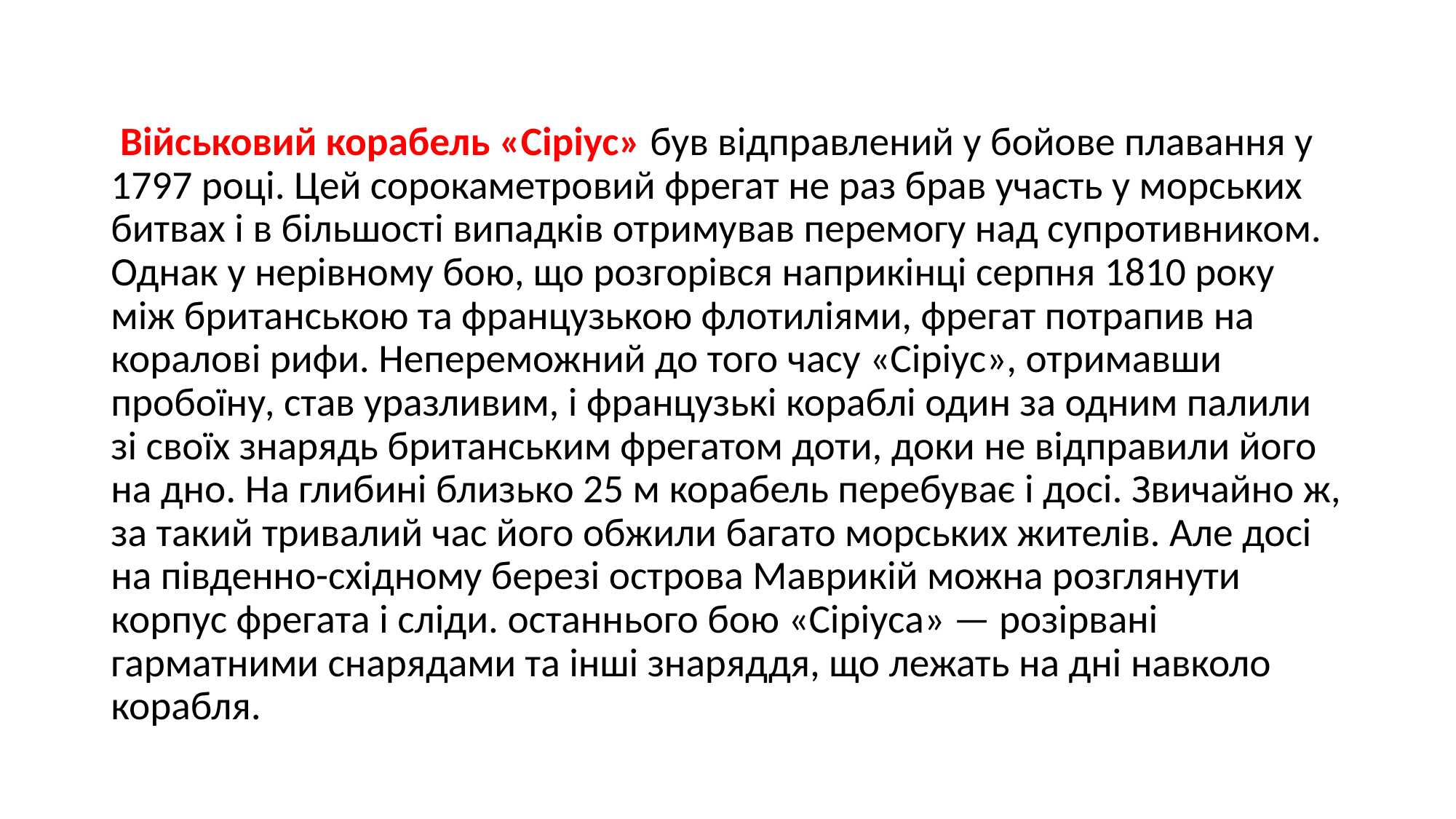

Військовий корабель «Сіріус» був відправлений у бойове плавання у 1797 році. Цей сорокаметровий фрегат не раз брав участь у морських битвах і в більшості випадків отримував перемогу над супротивником. Однак у нерівному бою, що розгорівся наприкінці серпня 1810 року між британською та французькою флотиліями, фрегат потрапив на коралові рифи. Непереможний до того часу «Сіріус», отримавши пробоїну, став уразливим, і французькі кораблі один за одним палили зі своїх знарядь британським фрегатом доти, доки не відправили його на дно. На глибині близько 25 м корабель перебуває і досі. Звичайно ж, за такий тривалий час його обжили багато морських жителів. Але досі на південно-східному березі острова Маврикій можна розглянути корпус фрегата і сліди. останнього бою «Сіріуса» — розірвані гарматними снарядами та інші знаряддя, що лежать на дні навколо корабля.